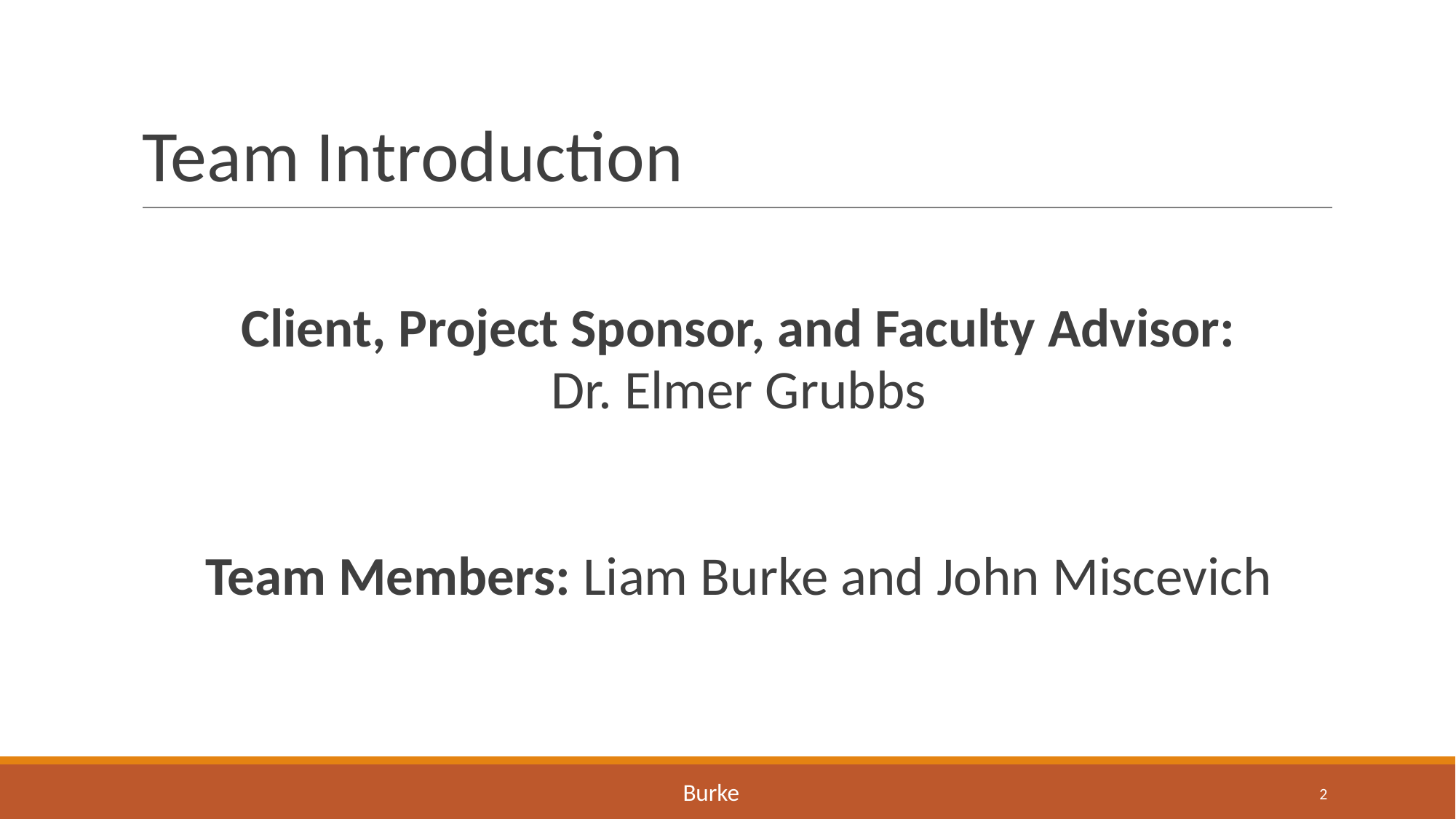

# Team Introduction

Client, Project Sponsor, and Faculty Advisor:
Dr. Elmer Grubbs

Team Members: Liam Burke and John Miscevich
Burke
2